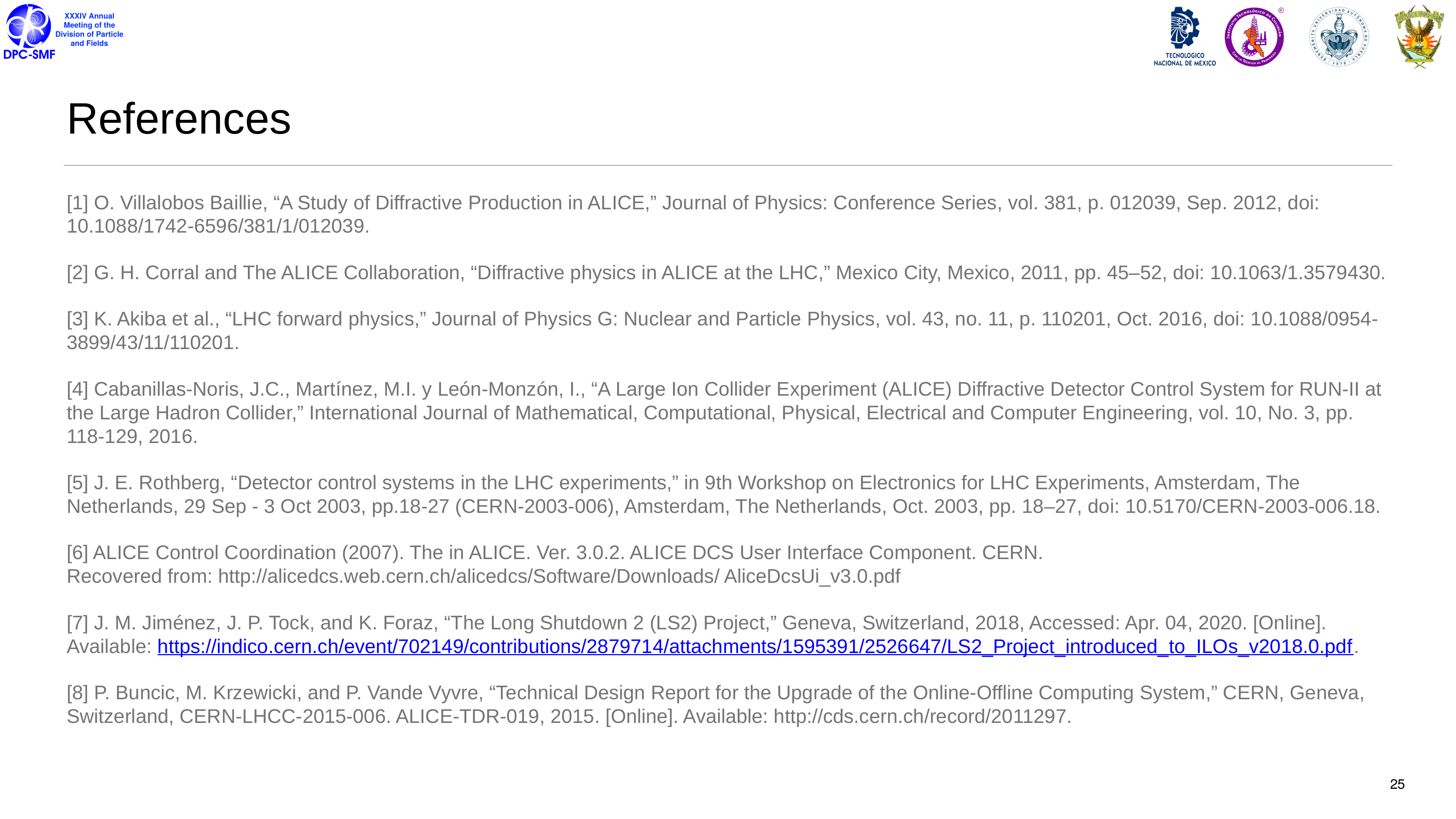

25
# References
[1] O. Villalobos Baillie, “A Study of Diffractive Production in ALICE,” Journal of Physics: Conference Series, vol. 381, p. 012039, Sep. 2012, doi: 10.1088/1742-6596/381/1/012039.
[2] G. H. Corral and The ALICE Collaboration, “Diffractive physics in ALICE at the LHC,” Mexico City, Mexico, 2011, pp. 45–52, doi: 10.1063/1.3579430.
[3] K. Akiba et al., “LHC forward physics,” Journal of Physics G: Nuclear and Particle Physics, vol. 43, no. 11, p. 110201, Oct. 2016, doi: 10.1088/0954-3899/43/11/110201.
[4] Cabanillas-Noris, J.C., Martínez, M.I. y León-Monzón, I., “A Large Ion Collider Experiment (ALICE) Diffractive Detector Control System for RUN-II at the Large Hadron Collider,” International Journal of Mathematical, Computational, Physical, Electrical and Computer Engineering, vol. 10, No. 3, pp. 118-129, 2016.
[5] J. E. Rothberg, “Detector control systems in the LHC experiments,” in 9th Workshop on Electronics for LHC Experiments, Amsterdam, The Netherlands, 29 Sep - 3 Oct 2003, pp.18-27 (CERN-2003-006), Amsterdam, The Netherlands, Oct. 2003, pp. 18–27, doi: 10.5170/CERN-2003-006.18.
[6] ALICE Control Coordination (2007). The in ALICE. Ver. 3.0.2. ALICE DCS User Interface Component. CERN.
Recovered from: http://alicedcs.web.cern.ch/alicedcs/Software/Downloads/ AliceDcsUi_v3.0.pdf
[7] J. M. Jiménez, J. P. Tock, and K. Foraz, “The Long Shutdown 2 (LS2) Project,” Geneva, Switzerland, 2018, Accessed: Apr. 04, 2020. [Online]. Available: https://indico.cern.ch/event/702149/contributions/2879714/attachments/1595391/2526647/LS2_Project_introduced_to_ILOs_v2018.0.pdf.
[8] P. Buncic, M. Krzewicki, and P. Vande Vyvre, “Technical Design Report for the Upgrade of the Online-Offline Computing System,” CERN, Geneva, Switzerland, CERN-LHCC-2015-006. ALICE-TDR-019, 2015. [Online]. Available: http://cds.cern.ch/record/2011297.